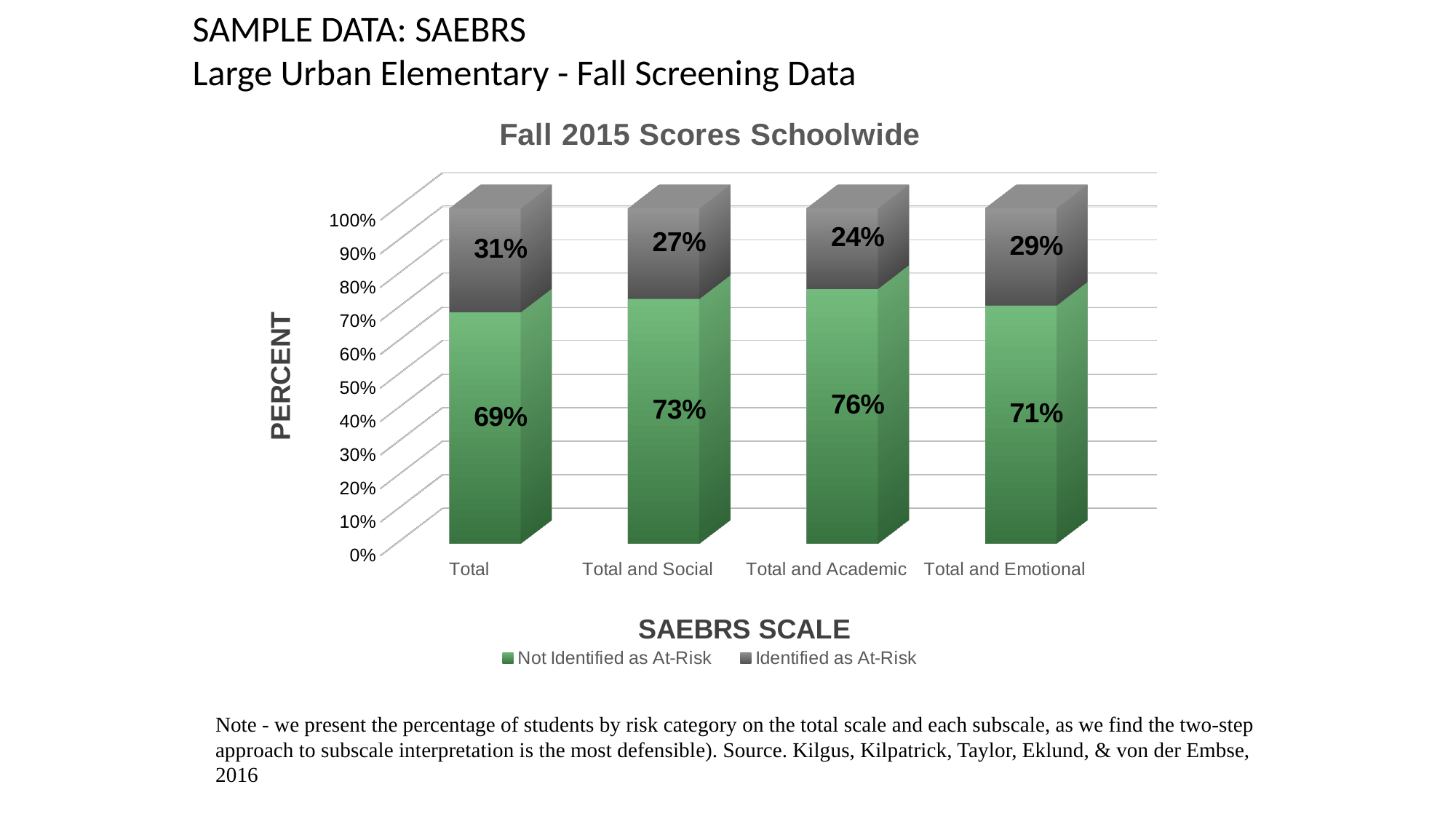

SAMPLE DATA: SAEBRS
Large Urban Elementary - Fall Screening Data

[unsupported chart]

Note - we present the percentage of students by risk category on the total scale and each subscale, as we find the two-step approach to subscale interpretation is the most defensible). Source. Kilgus, Kilpatrick, Taylor, Eklund, & von der Embse, 2016